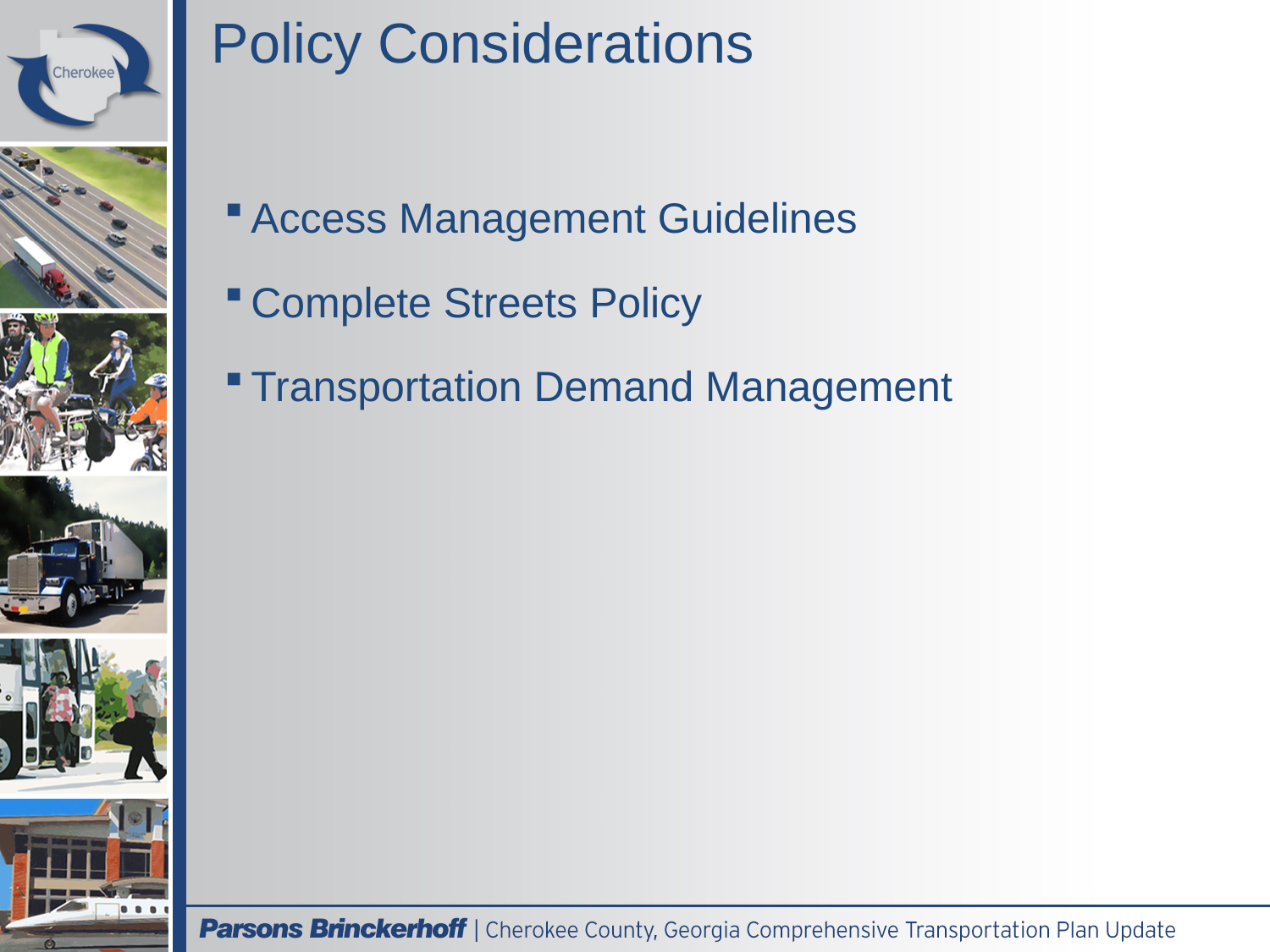

# Policy Considerations
Access Management Guidelines
Complete Streets Policy
Transportation Demand Management